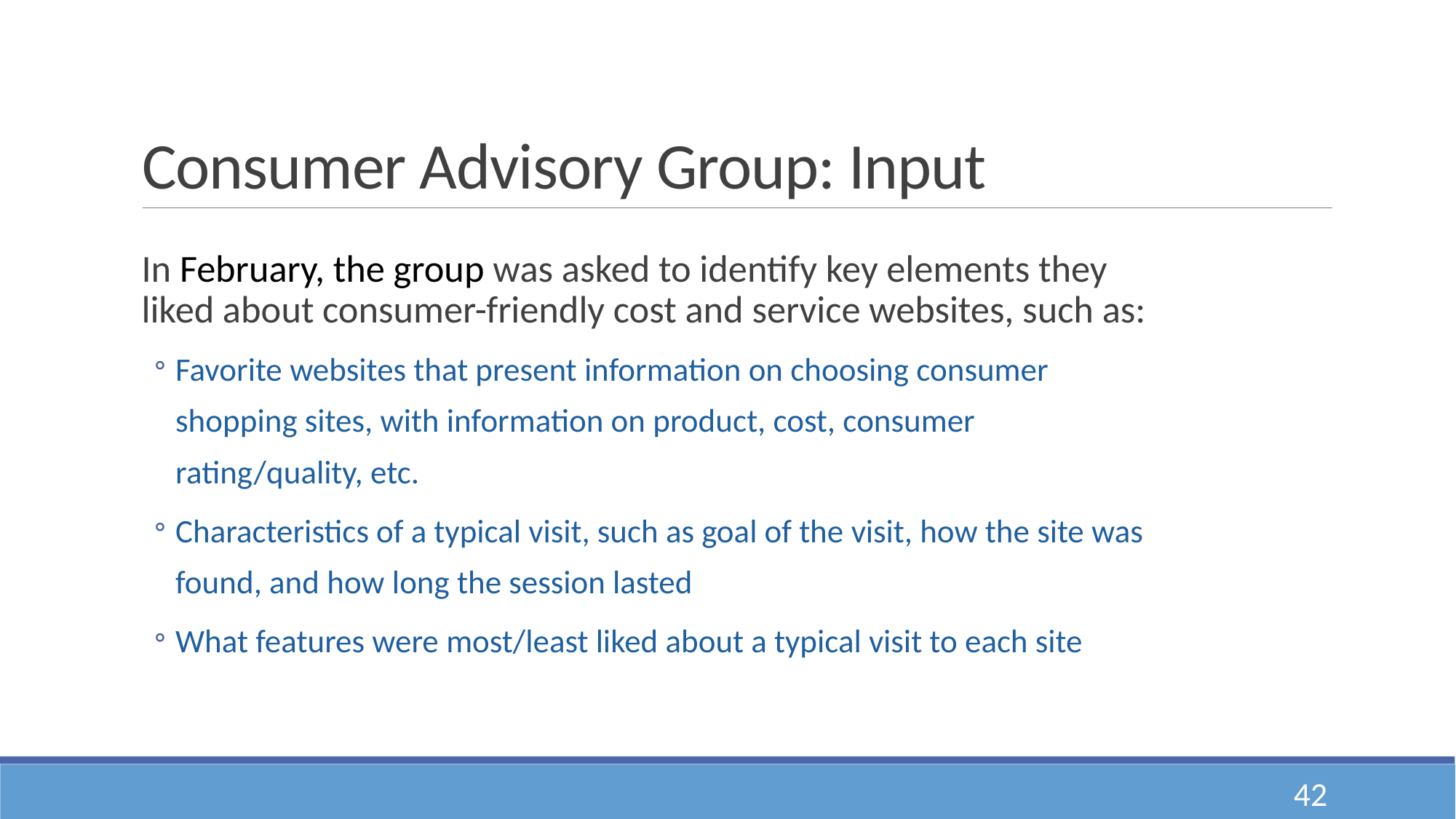

# Consumer Advisory Group: Input
In February, the group was asked to identify key elements they liked about consumer-friendly cost and service websites, such as:
Favorite websites that present information on choosing consumer shopping sites, with information on product, cost, consumer rating/quality, etc.
Characteristics of a typical visit, such as goal of the visit, how the site was found, and how long the session lasted
What features were most/least liked about a typical visit to each site

42